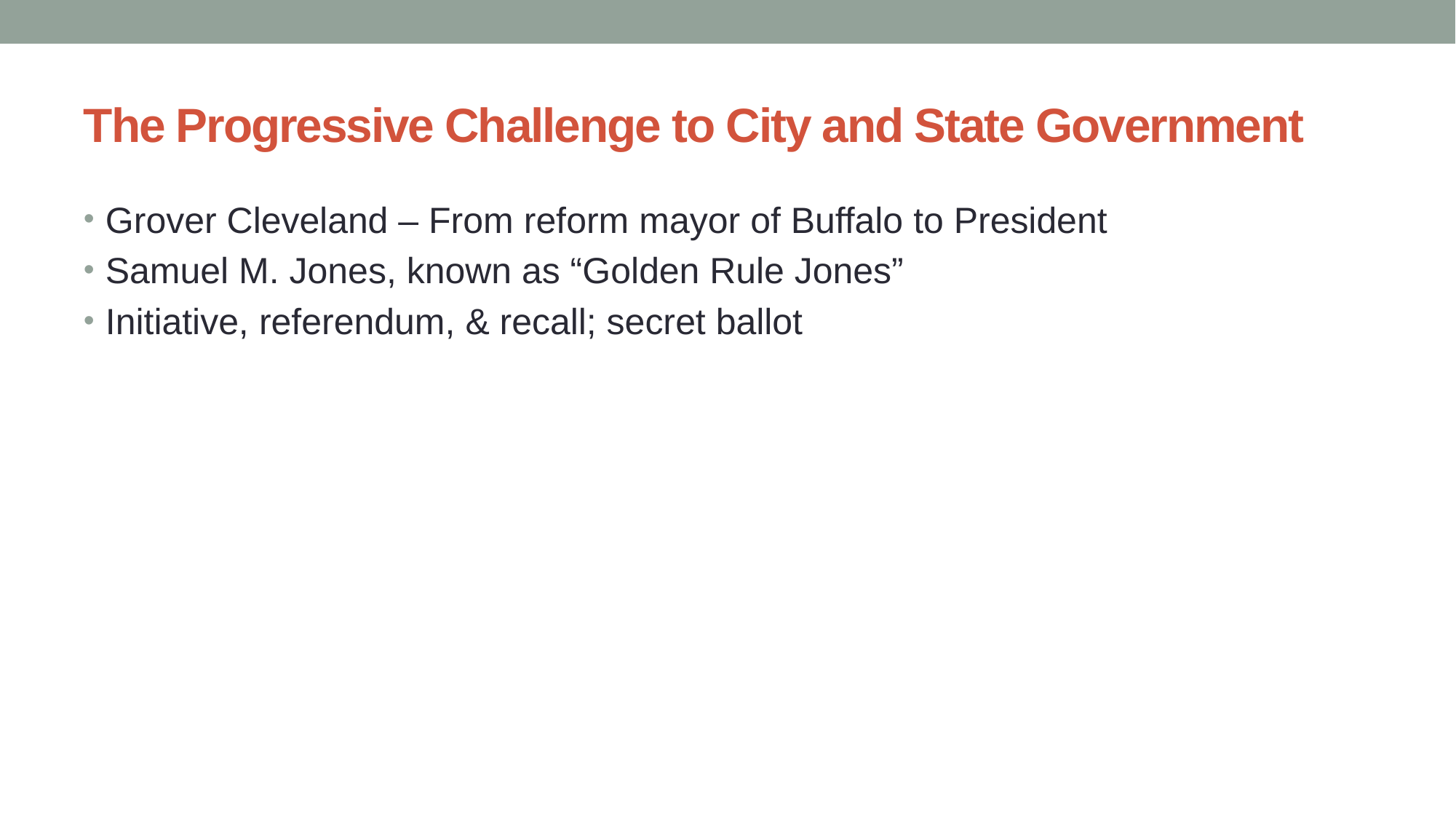

# The Progressive Challenge to City and State Government
Grover Cleveland – From reform mayor of Buffalo to President
Samuel M. Jones, known as “Golden Rule Jones”
Initiative, referendum, & recall; secret ballot